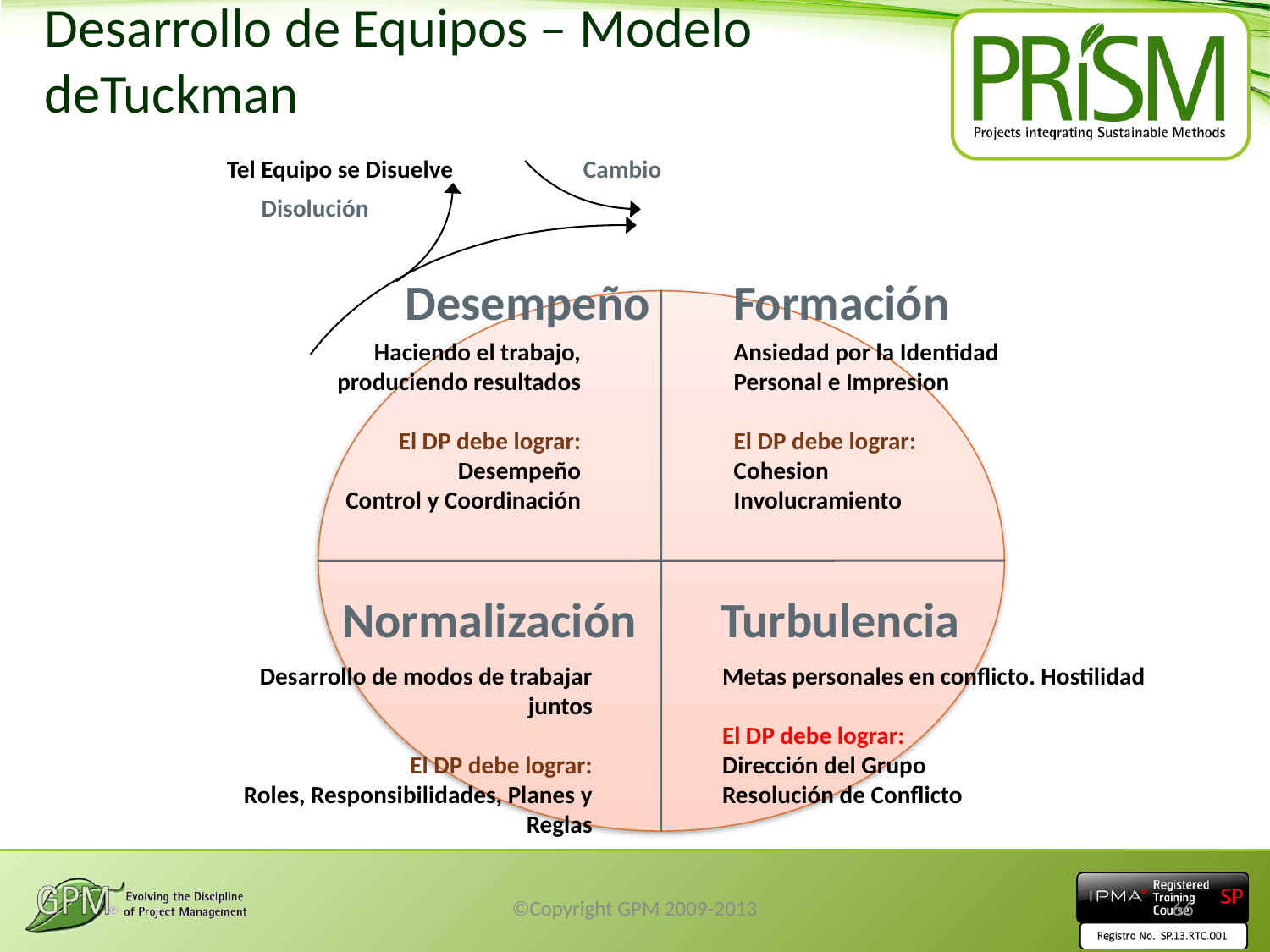

# Desarrollo de Equipos – Modelo deTuckman

Cambio
Tel Equipo se Disuelve

Disolución

Desempeño
Formación

Haciendo el trabajo, produciendo resultados

El DP debe lograr:
Desempeño
Control y Coordinación
Ansiedad por la Identidad Personal e Impresion

El DP debe lograr:
Cohesion
Involucramiento
Normalización
Turbulencia
Desarrollo de modos de trabajar juntos

El DP debe lograr:
Roles, Responsibilidades, Planes y Reglas
Metas personales en conflicto. Hostilidad

El DP debe lograr:
Dirección del Grupo
Resolución de Conflicto

©Copyright GPM 2009-2013
66